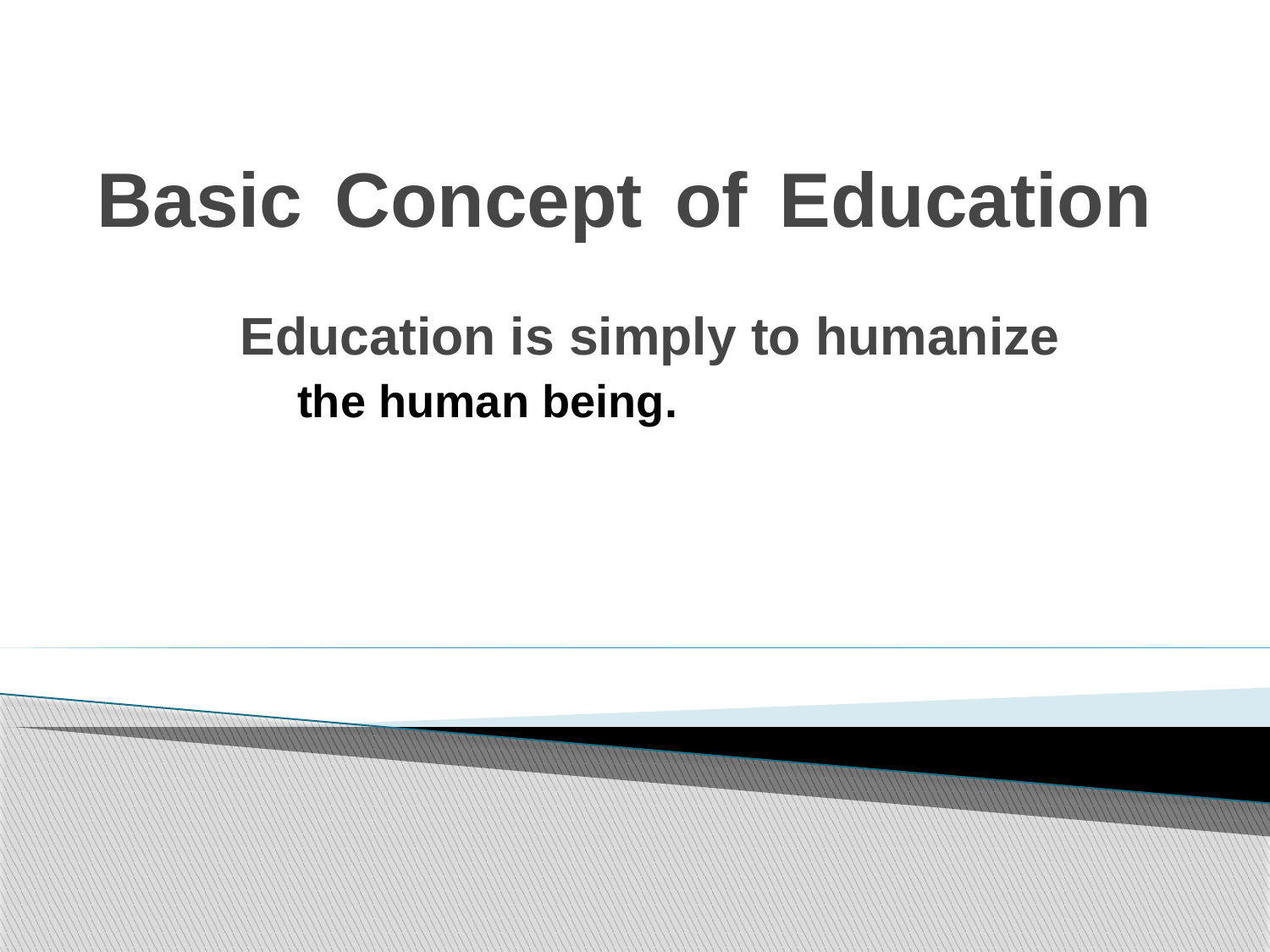

# Basic Concept of Education
Education is simply to humanize
the human being.